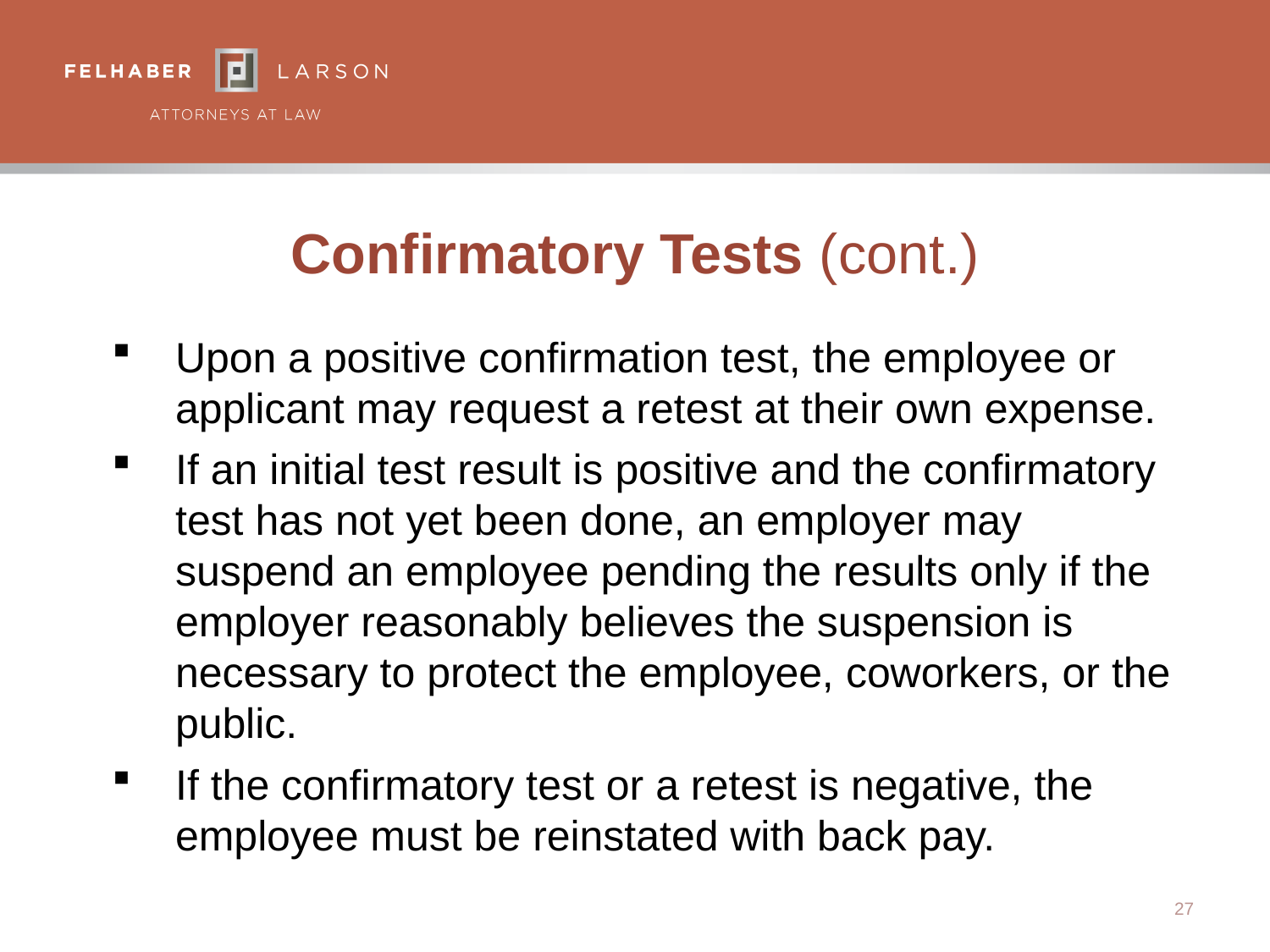

# Confirmatory Tests (cont.)
Upon a positive confirmation test, the employee or applicant may request a retest at their own expense.
If an initial test result is positive and the confirmatory test has not yet been done, an employer may suspend an employee pending the results only if the employer reasonably believes the suspension is necessary to protect the employee, coworkers, or the public.
If the confirmatory test or a retest is negative, the employee must be reinstated with back pay.

27